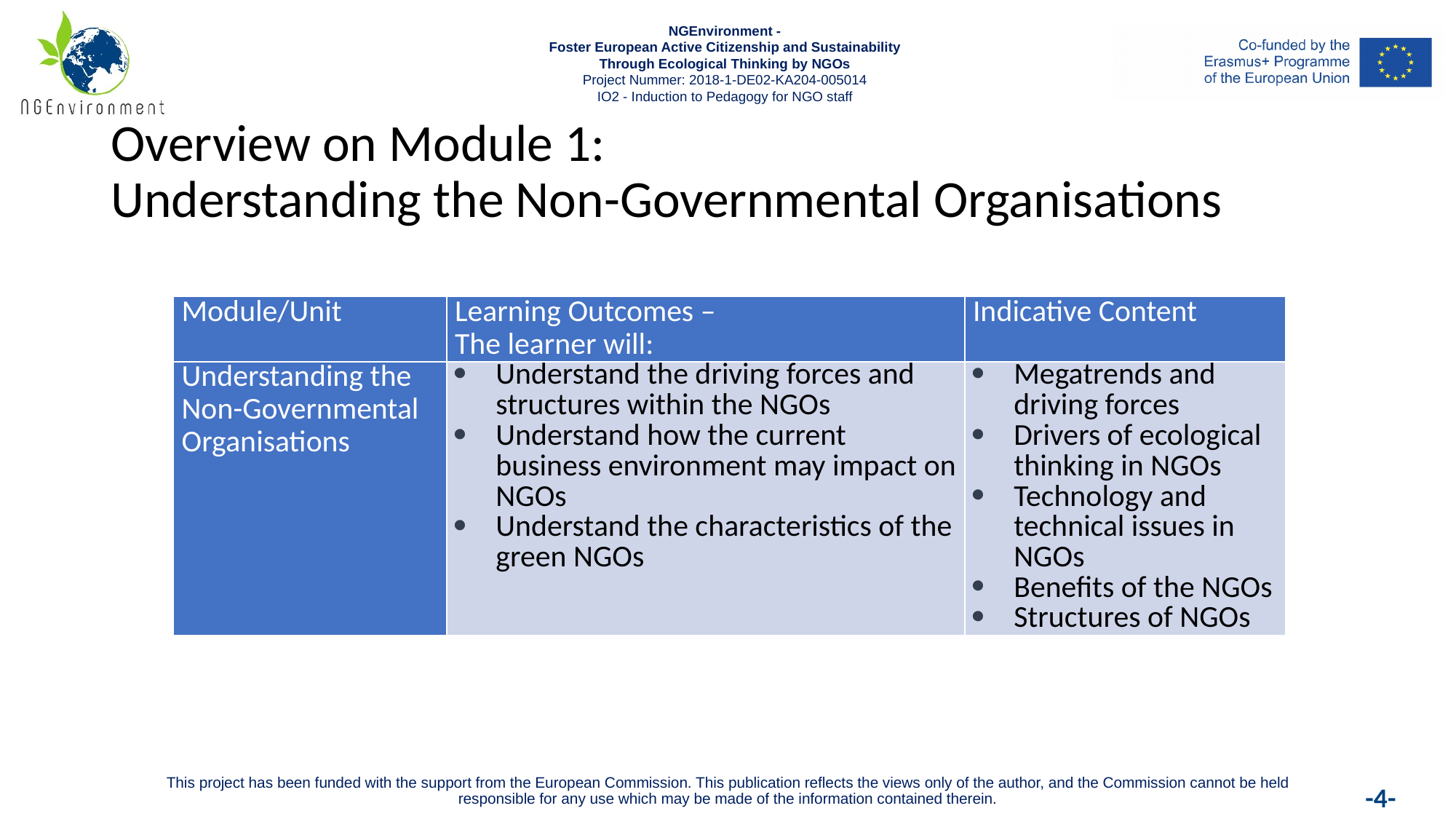

# Overview on Module 1: Understanding the Non-Governmental Organisations
| Module/Unit | Learning Outcomes – The learner will: | Indicative Content |
| --- | --- | --- |
| Understanding the Non-Governmental Organisations | Understand the driving forces and structures within the NGOs Understand how the current business environment may impact on NGOs Understand the characteristics of the green NGOs | Megatrends and driving forces Drivers of ecological thinking in NGOs Technology and technical issues in NGOs Benefits of the NGOs Structures of NGOs |